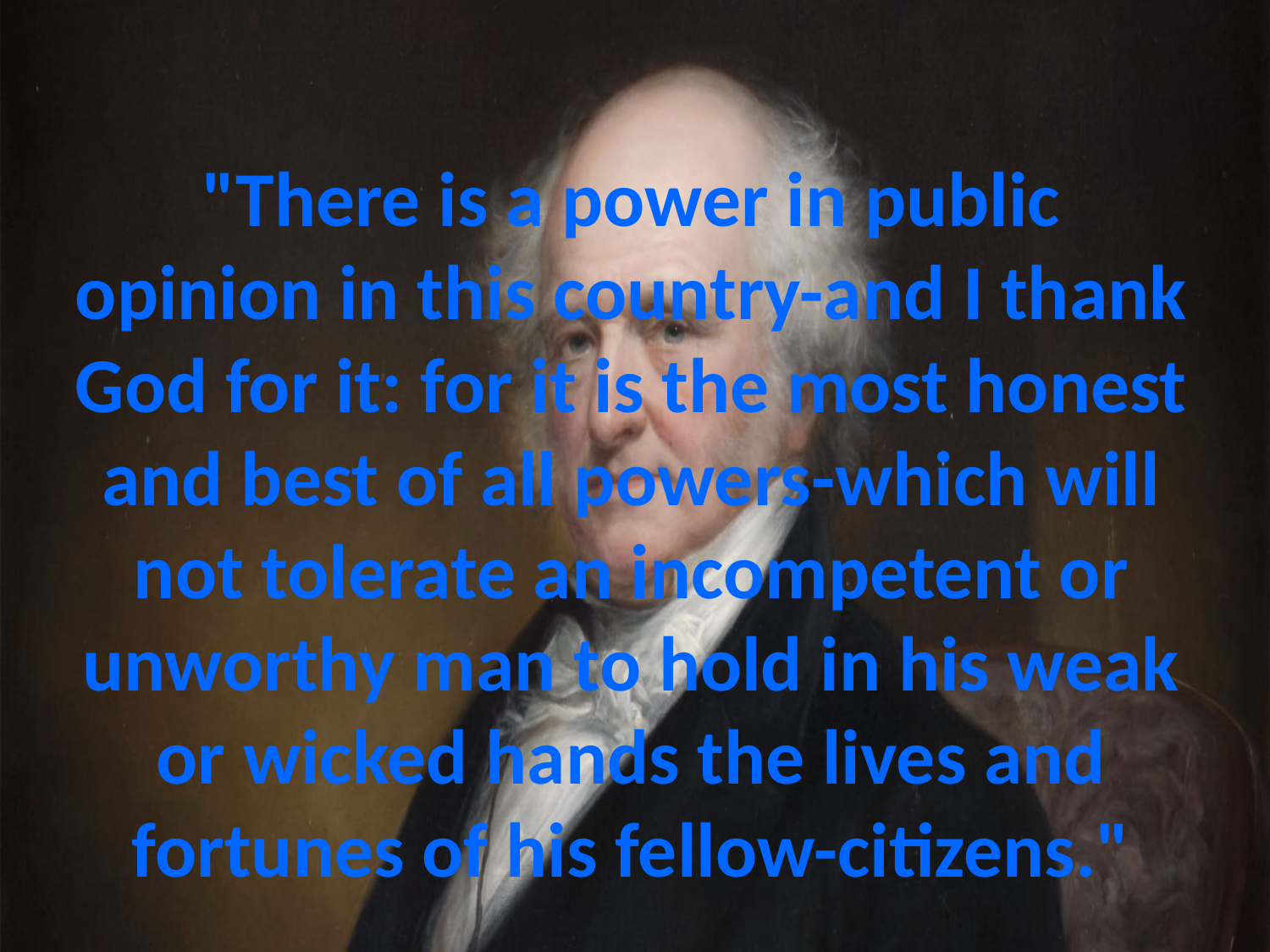

# "There is a power in public opinion in this country-and I thank God for it: for it is the most honest and best of all powers-which will not tolerate an incompetent or unworthy man to hold in his weak or wicked hands the lives and fortunes of his fellow-citizens."